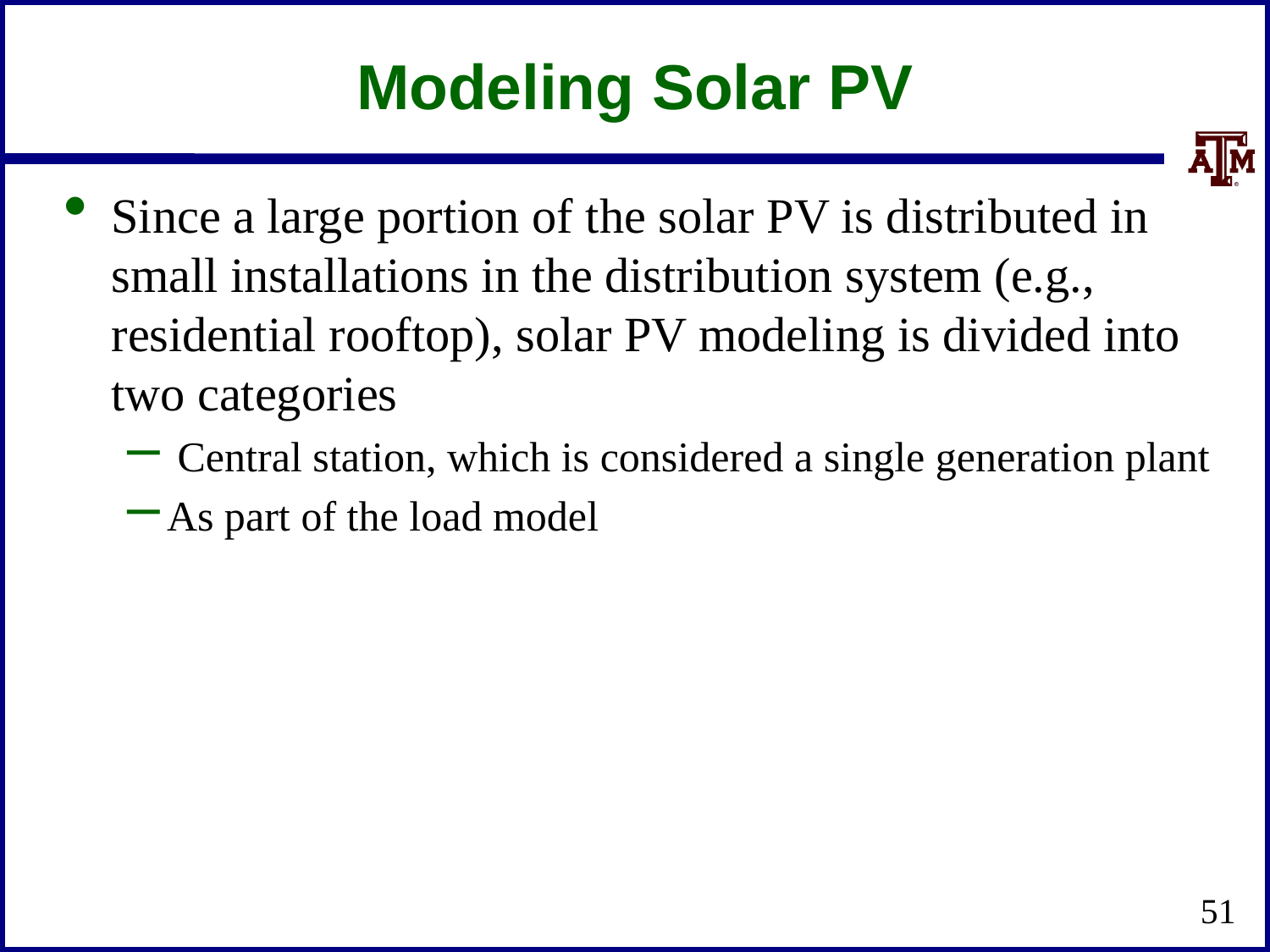

# Modeling Solar PV
Since a large portion of the solar PV is distributed in small installations in the distribution system (e.g., residential rooftop), solar PV modeling is divided into two categories
 Central station, which is considered a single generation plant
As part of the load model
51